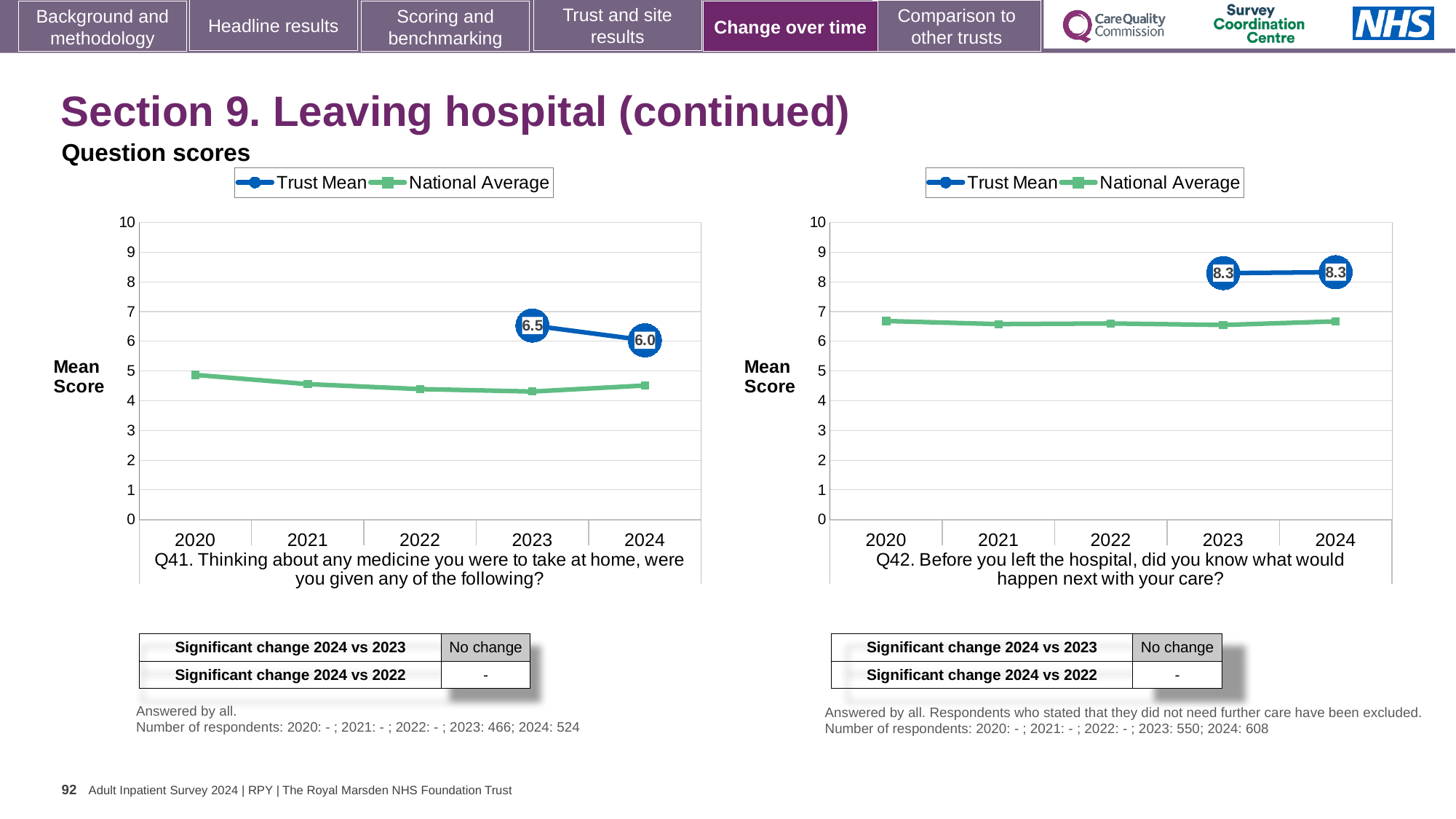

# Section 9. Leaving hospital (continued)
Question scores

### Chart

| Category | Trust Mean | National Average |
|---|---|---|
| 2020 | None | 4.870046056338317 |
| 2021 | None | 4.559779557716962 |
| 2022 | None | 4.393293438839676 |
| 2023 | 6.530752768517432 | 4.311320910470059 |
| 2024 | 6.034585523004925 | 4.513074126480582 |

### Chart

| Category | Trust Mean | National Average |
|---|---|---|
| 2020 | None | 6.682918926457972 |
| 2021 | None | 6.578663337196869 |
| 2022 | None | 6.600935210421005 |
| 2023 | 8.295420688068555 | 6.550349835395068 |
| 2024 | 8.326835410036809 | 6.671287481690015 |
| Significant change 2024 vs 2023 | No change |
| --- | --- |
| Significant change 2024 vs 2022 | - |
| Significant change 2024 vs 2023 | No change |
| --- | --- |
| Significant change 2024 vs 2022 | - |
Answered by all.
Number of respondents: 2020: - ; 2021: - ; 2022: - ; 2023: 466; 2024: 524

Answered by all. Respondents who stated that they did not need further care have been excluded.
Number of respondents: 2020: - ; 2021: - ; 2022: - ; 2023: 550; 2024: 608

92